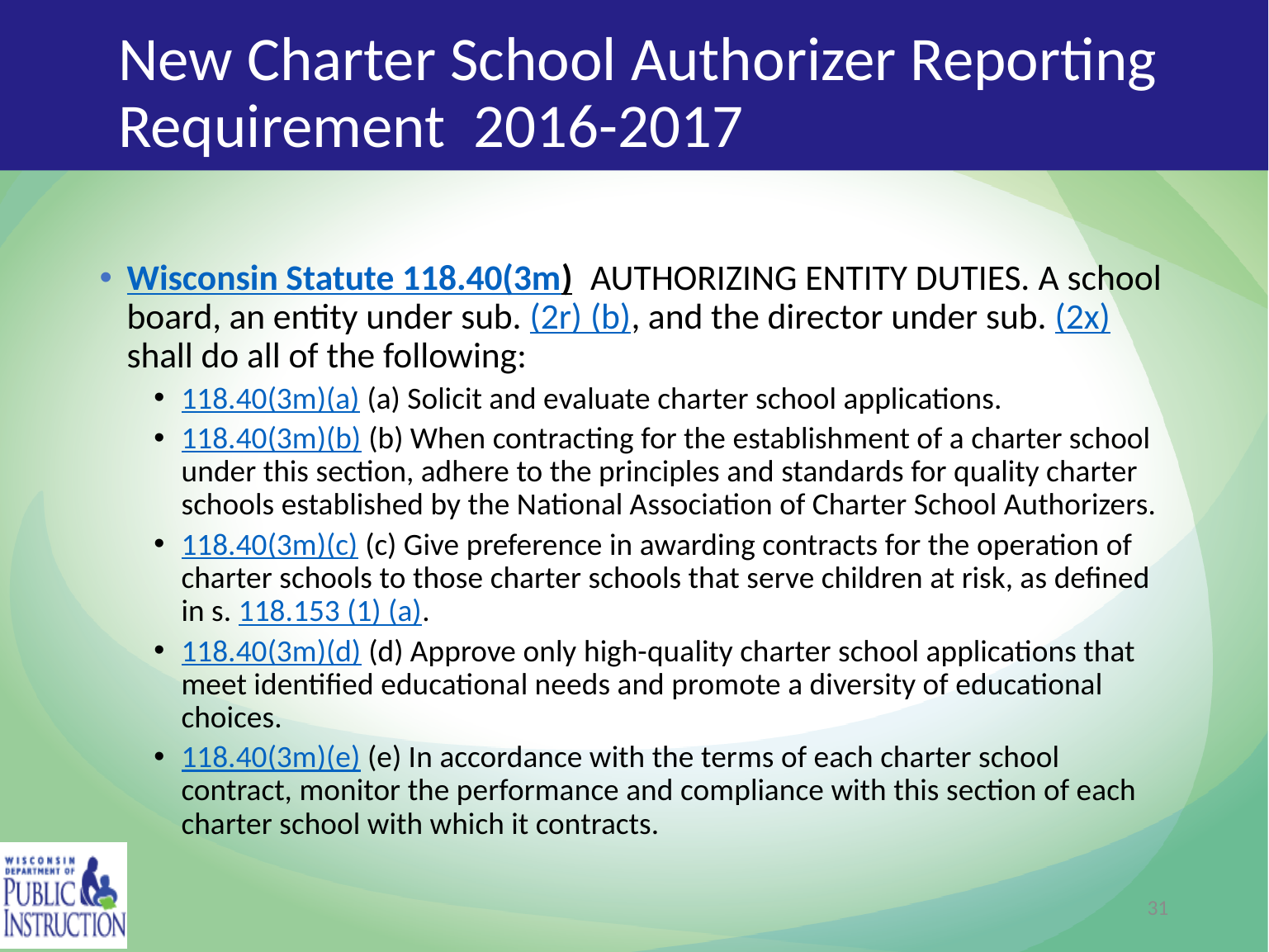

# New Charter School Authorizer Reporting Requirement  2016-2017
Wisconsin Statute 118.40(3m) Authorizing entity duties. A school board, an entity under sub. (2r) (b), and the director under sub. (2x) shall do all of the following:
118.40(3m)(a) (a) Solicit and evaluate charter school applications.
118.40(3m)(b) (b) When contracting for the establishment of a charter school under this section, adhere to the principles and standards for quality charter schools established by the National Association of Charter School Authorizers.
118.40(3m)(c) (c) Give preference in awarding contracts for the operation of charter schools to those charter schools that serve children at risk, as defined in s. 118.153 (1) (a).
118.40(3m)(d) (d) Approve only high-quality charter school applications that meet identified educational needs and promote a diversity of educational choices.
118.40(3m)(e) (e) In accordance with the terms of each charter school contract, monitor the performance and compliance with this section of each charter school with which it contracts.

31